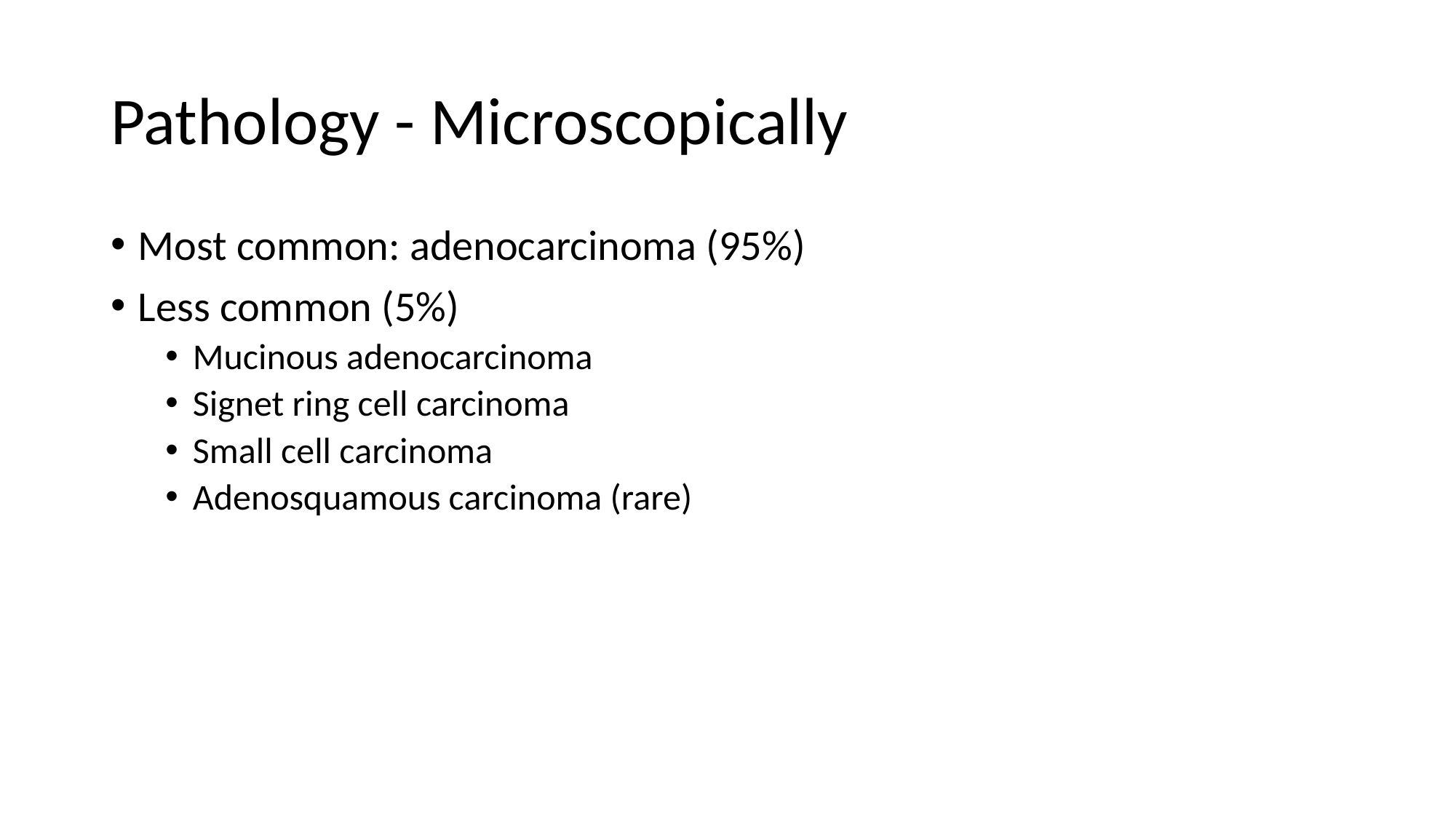

# Pathology - Microscopically
Most common: adenocarcinoma (95%)
Less common (5%)
Mucinous adenocarcinoma
Signet ring cell carcinoma
Small cell carcinoma
Adenosquamous carcinoma (rare)